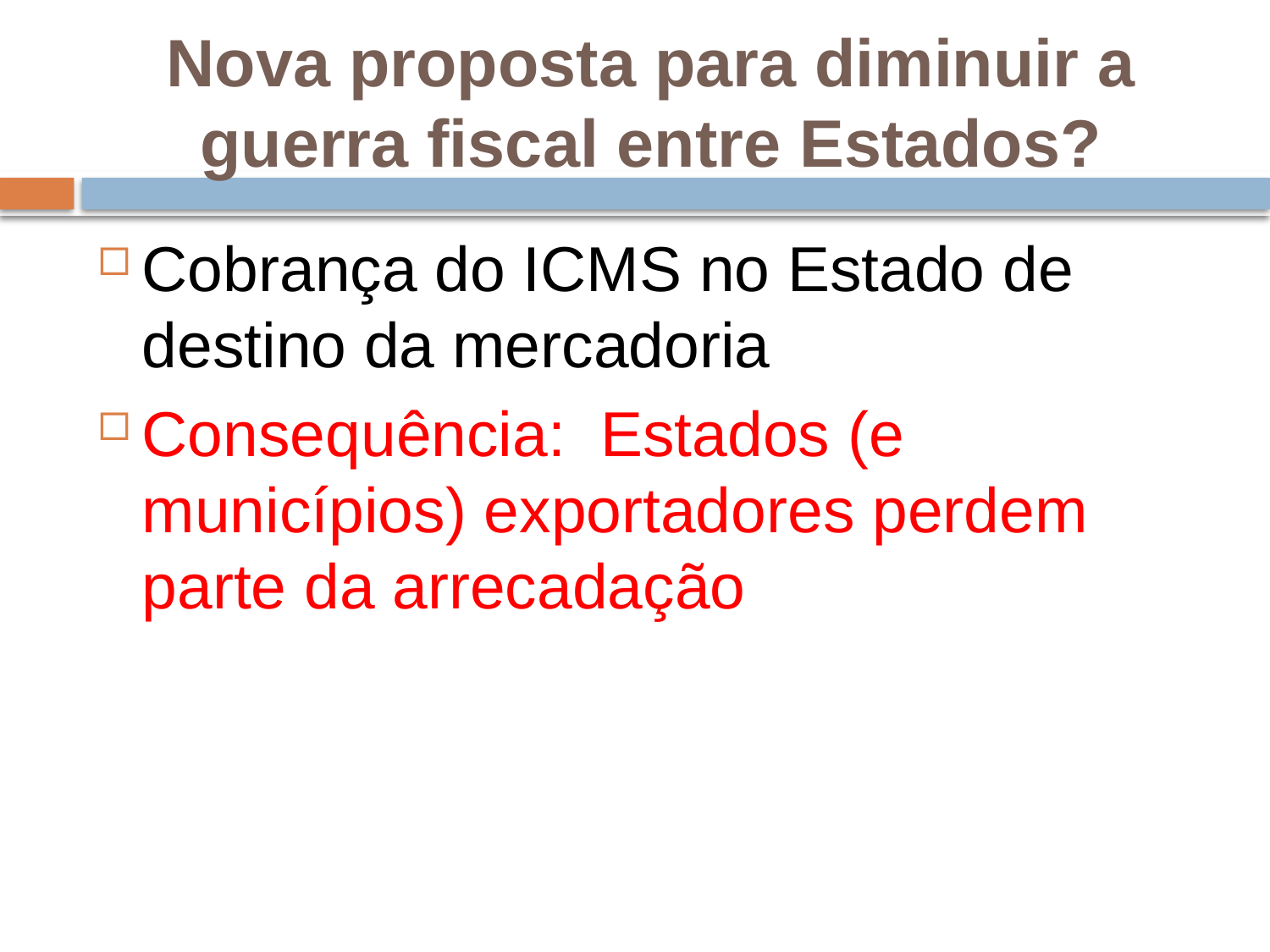

# Nova proposta para diminuir a guerra fiscal entre Estados?
Cobrança do ICMS no Estado de destino da mercadoria
Consequência:  Estados (e municípios) exportadores perdem parte da arrecadação